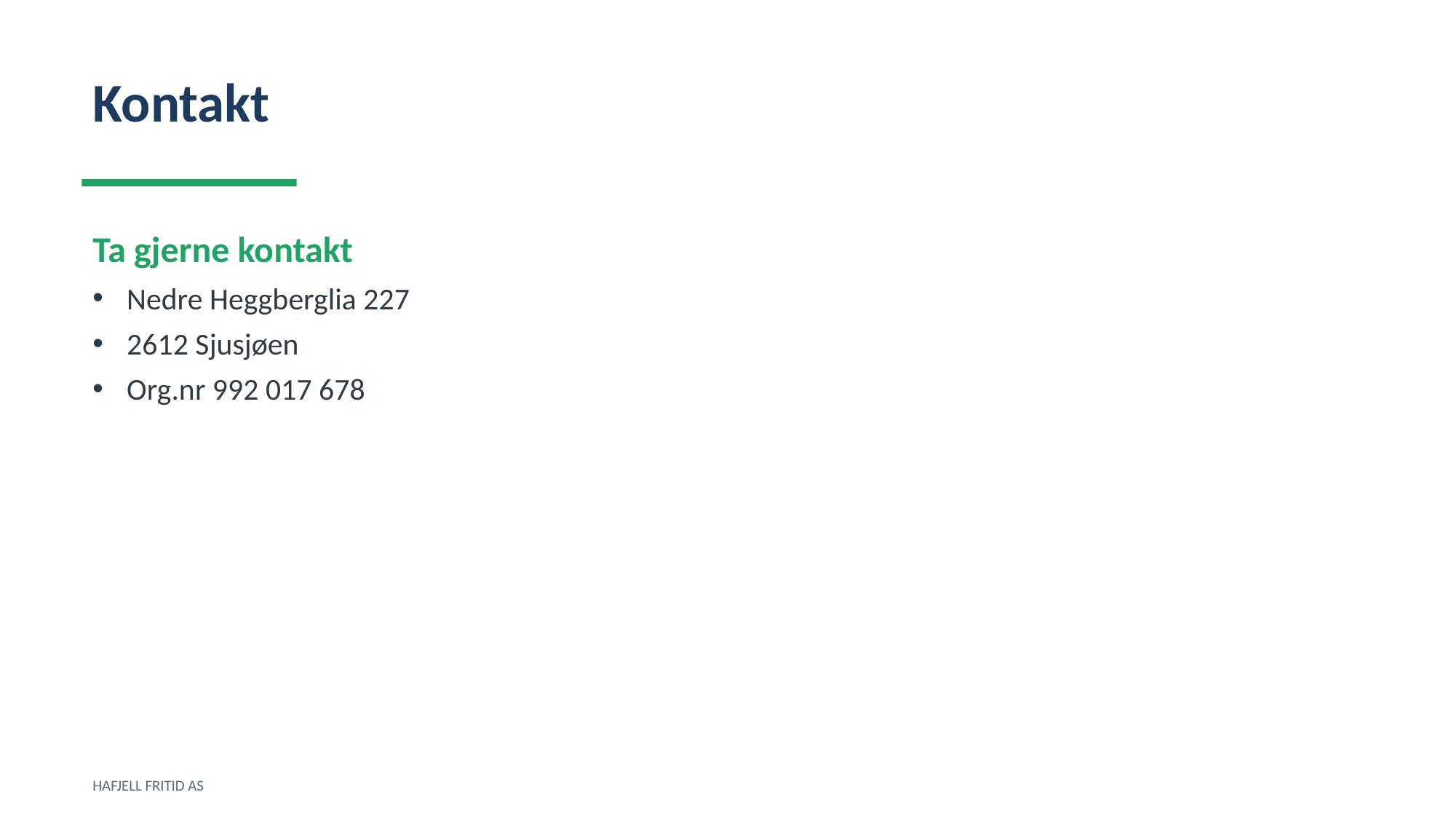

Kontakt

Ta gjerne kontakt
Nedre Heggberglia 227
2612 Sjusjøen
Org.nr 992 017 678
HAFJELL FRITID AS